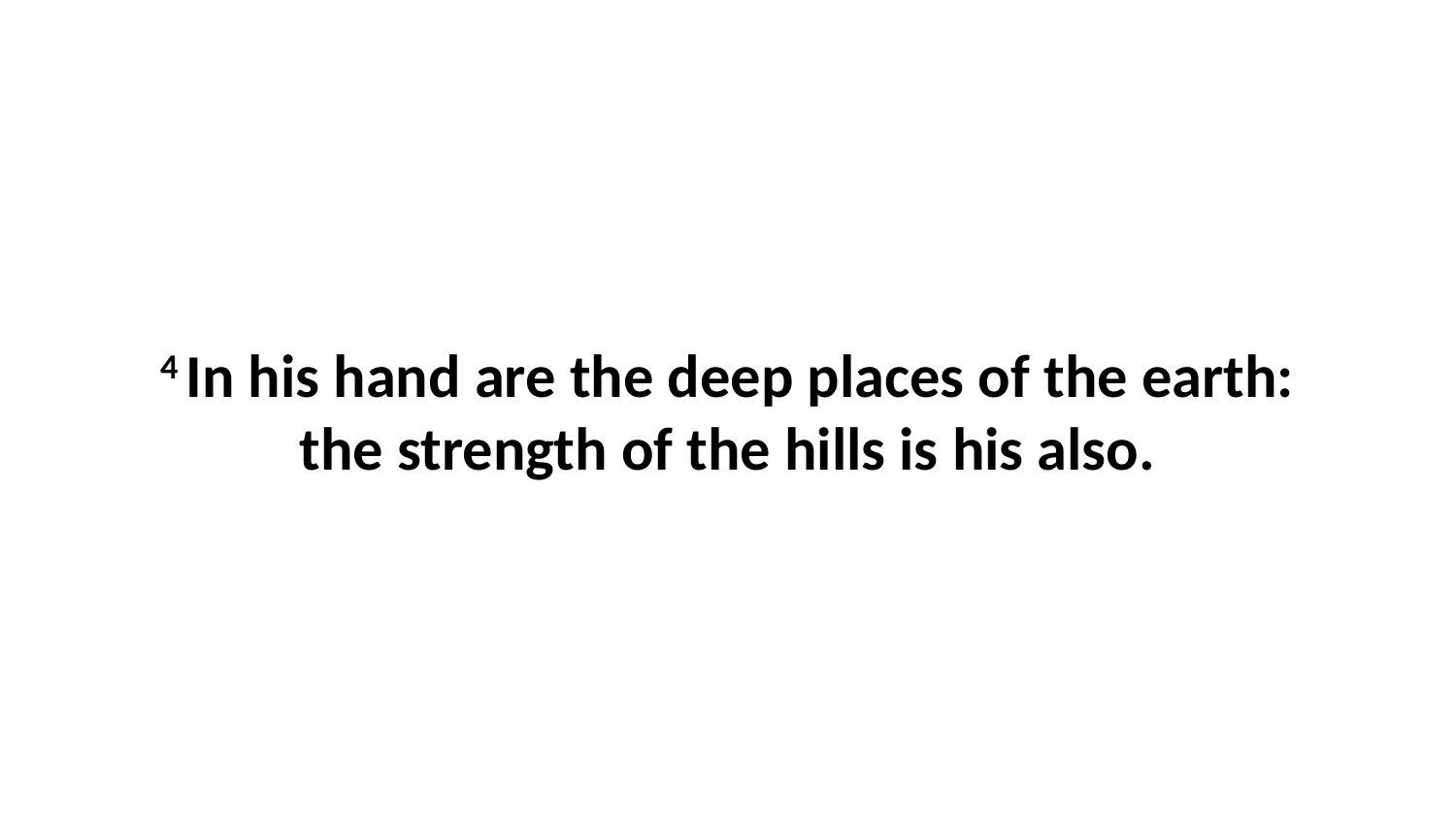

4 In his hand are the deep places of the earth: the strength of the hills is his also.